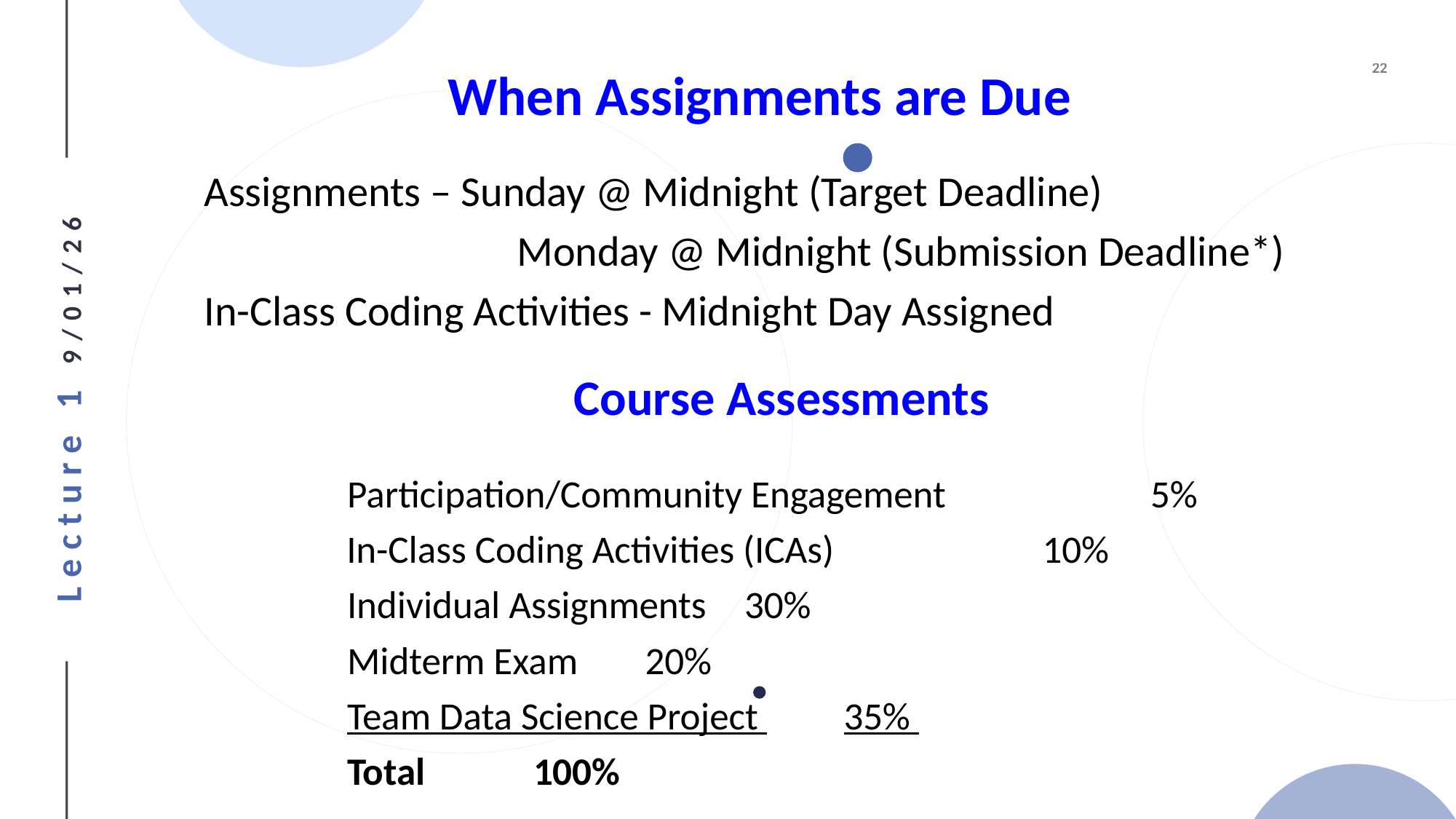

When Assignments are Due

	Assignments – Sunday @ Midnight (Target Deadline)
			        Monday @ Midnight (Submission Deadline*)
	In-Class Coding Activities - Midnight Day Assigned
Course Assessments

	Participation/Community Engagement 	 	 5%
   In-Class Coding Activities (ICAs)                    	10%
	Individual Assignments 				30%
	Midterm Exam					20%
	Team Data Science Project 			35%
		Total					          100%